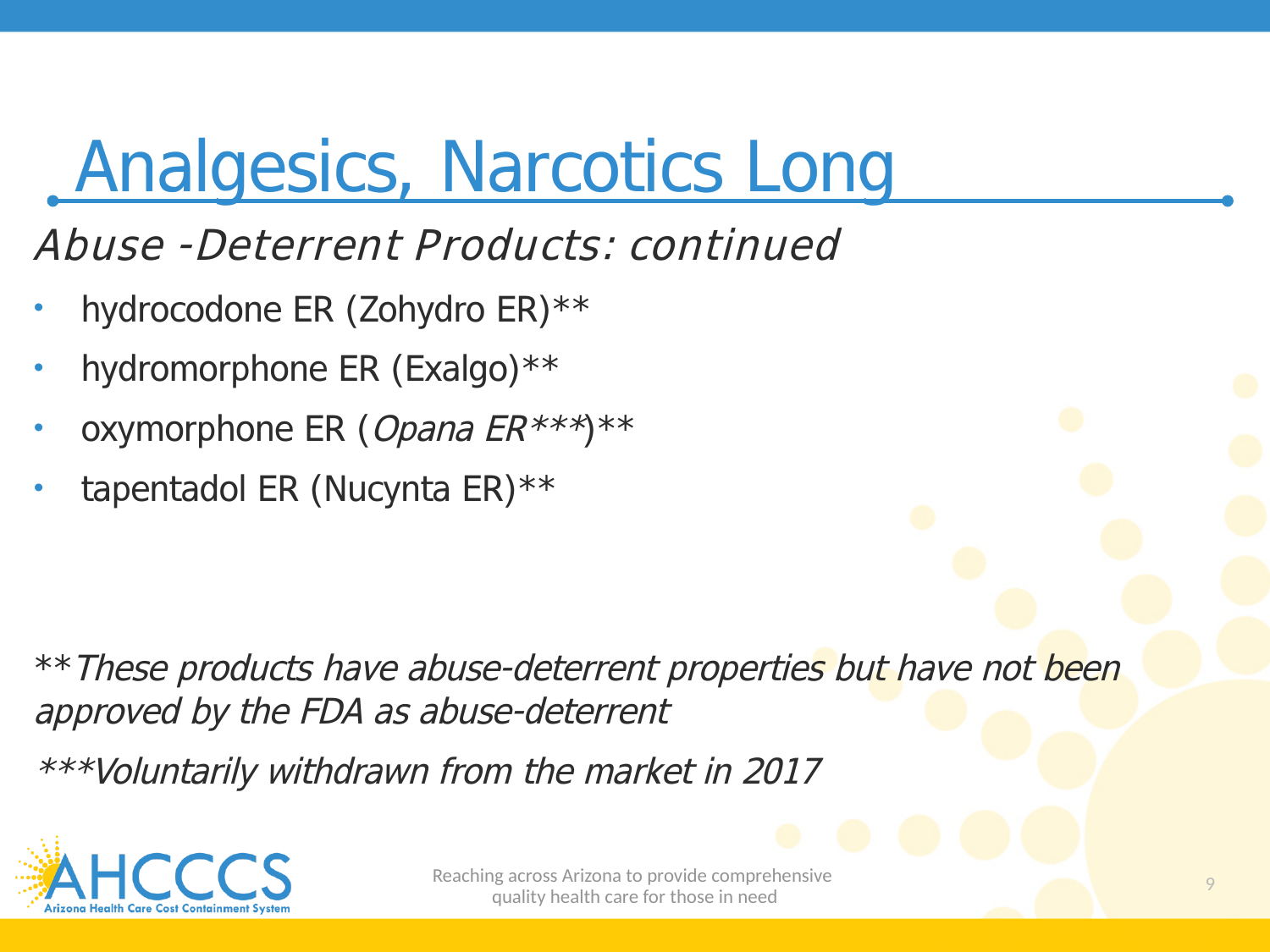

# Analgesics, Narcotics Long
Abuse -Deterrent Products: continued
hydrocodone ER (Zohydro ER)**
hydromorphone ER (Exalgo)**
oxymorphone ER (Opana ER***)**
tapentadol ER (Nucynta ER)**

**These products have abuse-deterrent properties but have not been approved by the FDA as abuse-deterrent
***Voluntarily withdrawn from the market in 2017

Reaching across Arizona to provide comprehensive
quality health care for those in need
9